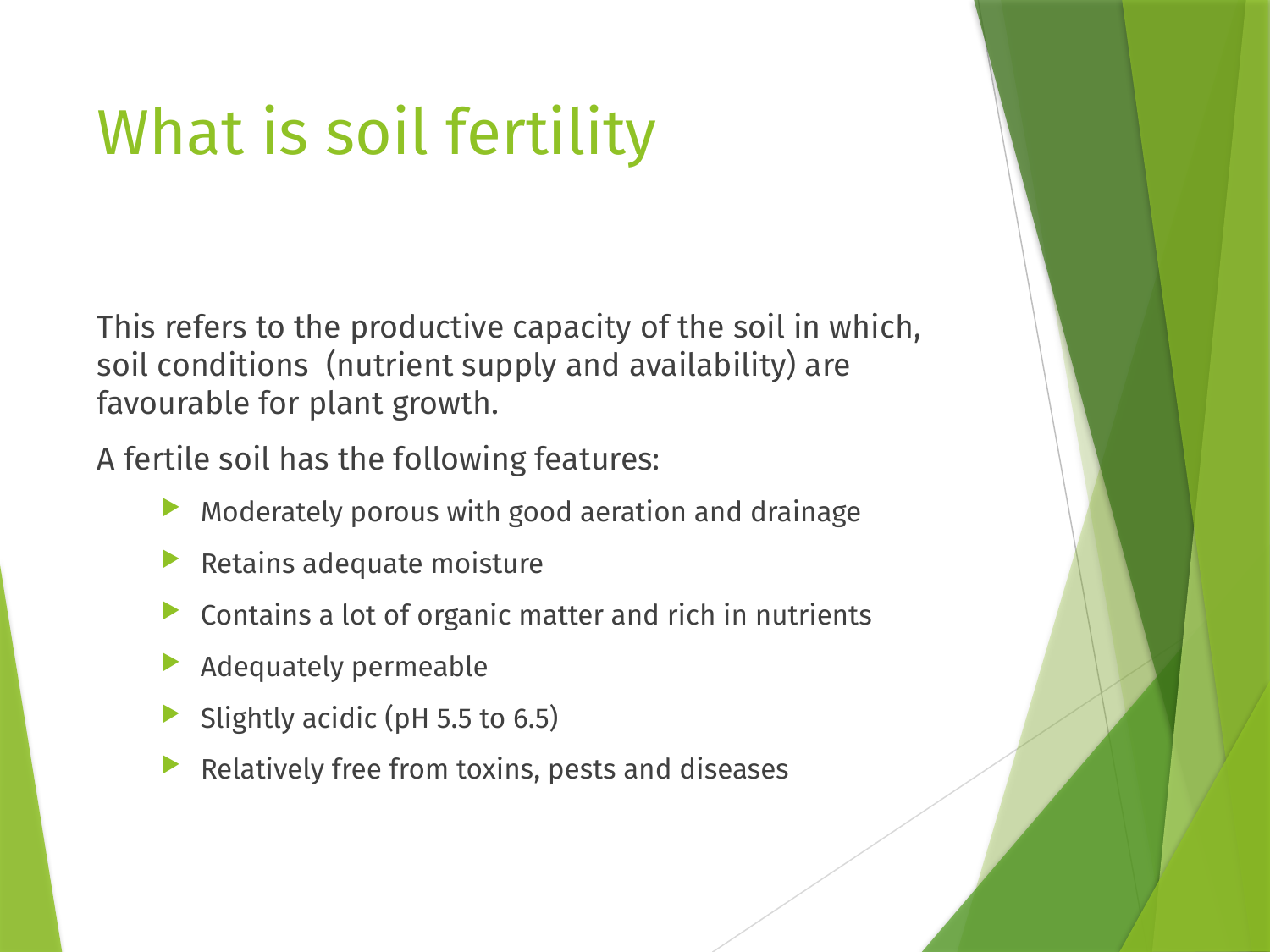

# What is soil fertility
This refers to the productive capacity of the soil in which, soil conditions  (nutrient supply and availability) are favourable for plant growth.
A fertile soil has the following features:
Moderately porous with good aeration and drainage
Retains adequate moisture
Contains a lot of organic matter and rich in nutrients
Adequately permeable
Slightly acidic (pH 5.5 to 6.5)
Relatively free from toxins, pests and diseases